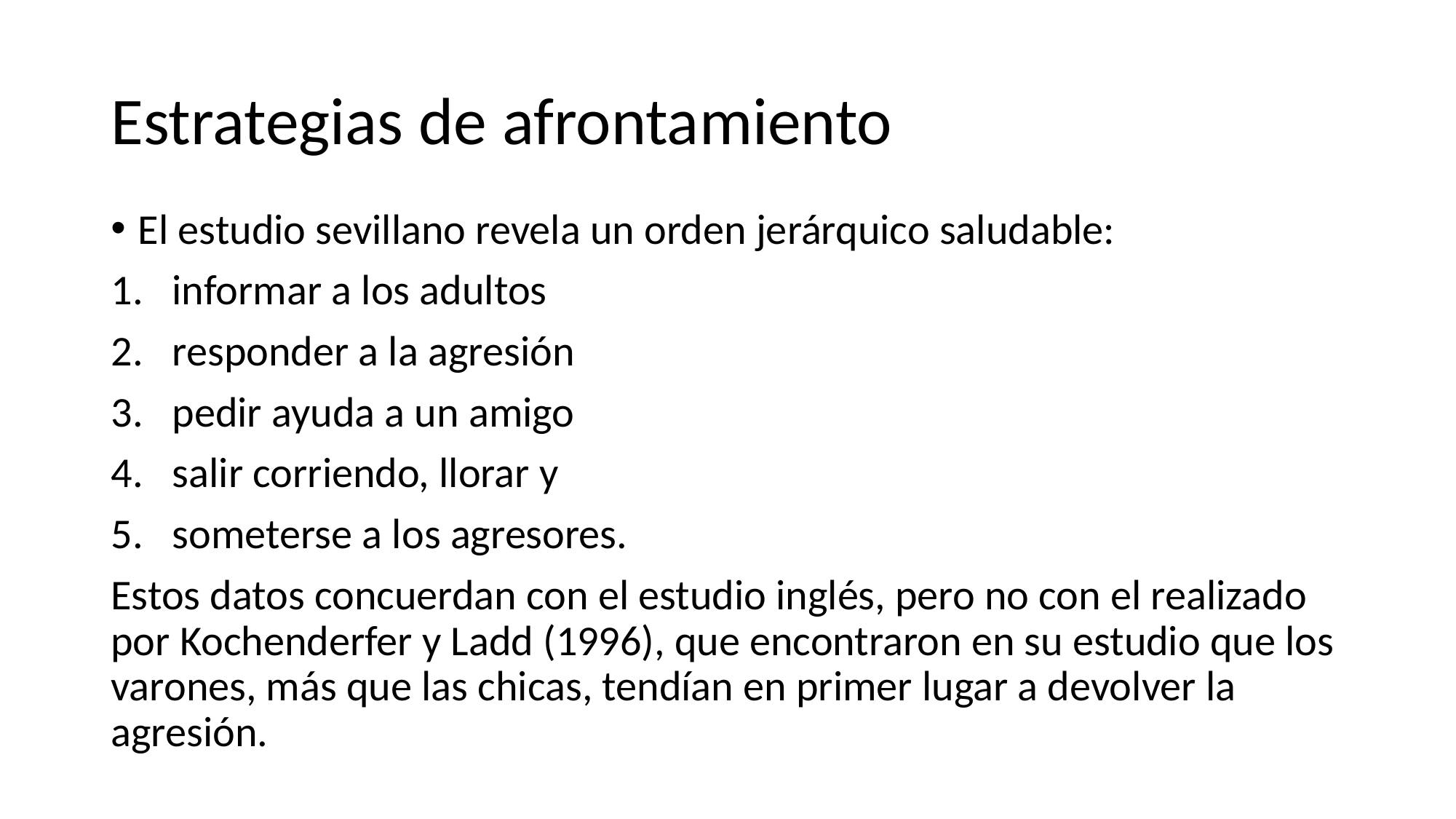

# Estrategias de afrontamiento
El estudio sevillano revela un orden jerárquico saludable:
informar a los adultos
responder a la agresión
pedir ayuda a un amigo
salir corriendo, llorar y
someterse a los agresores.
Estos datos concuerdan con el estudio inglés, pero no con el realizado por Kochenderfer y Ladd (1996), que encontraron en su estudio que los varones, más que las chicas, tendían en primer lugar a devolver la agresión.